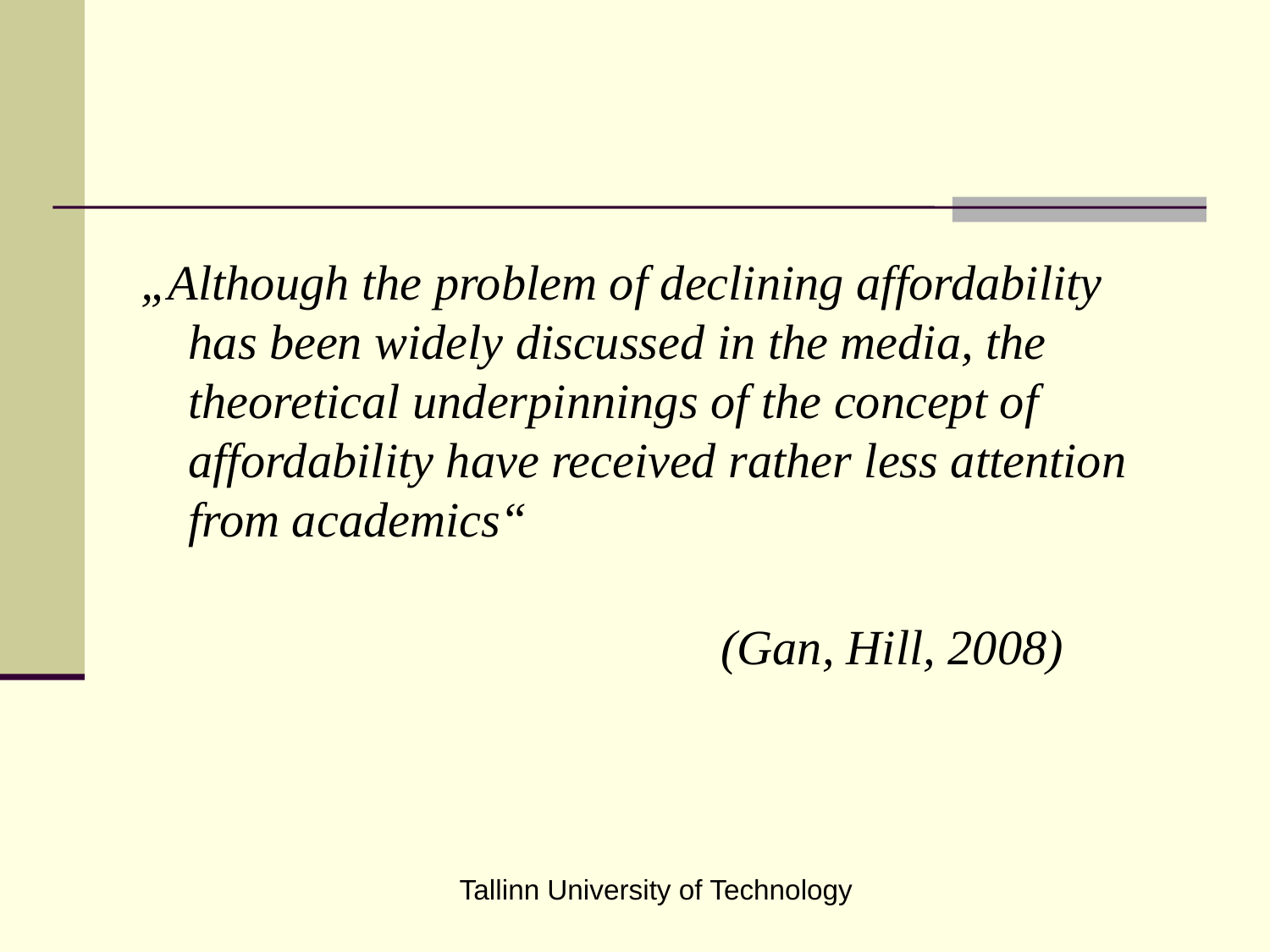

„Although the problem of declining affordability has been widely discussed in the media, the theoretical underpinnings of the concept of affordability have received rather less attention from academics“
                                                        		        	                                 (Gan, Hill, 2008)
Tallinn University of Technology